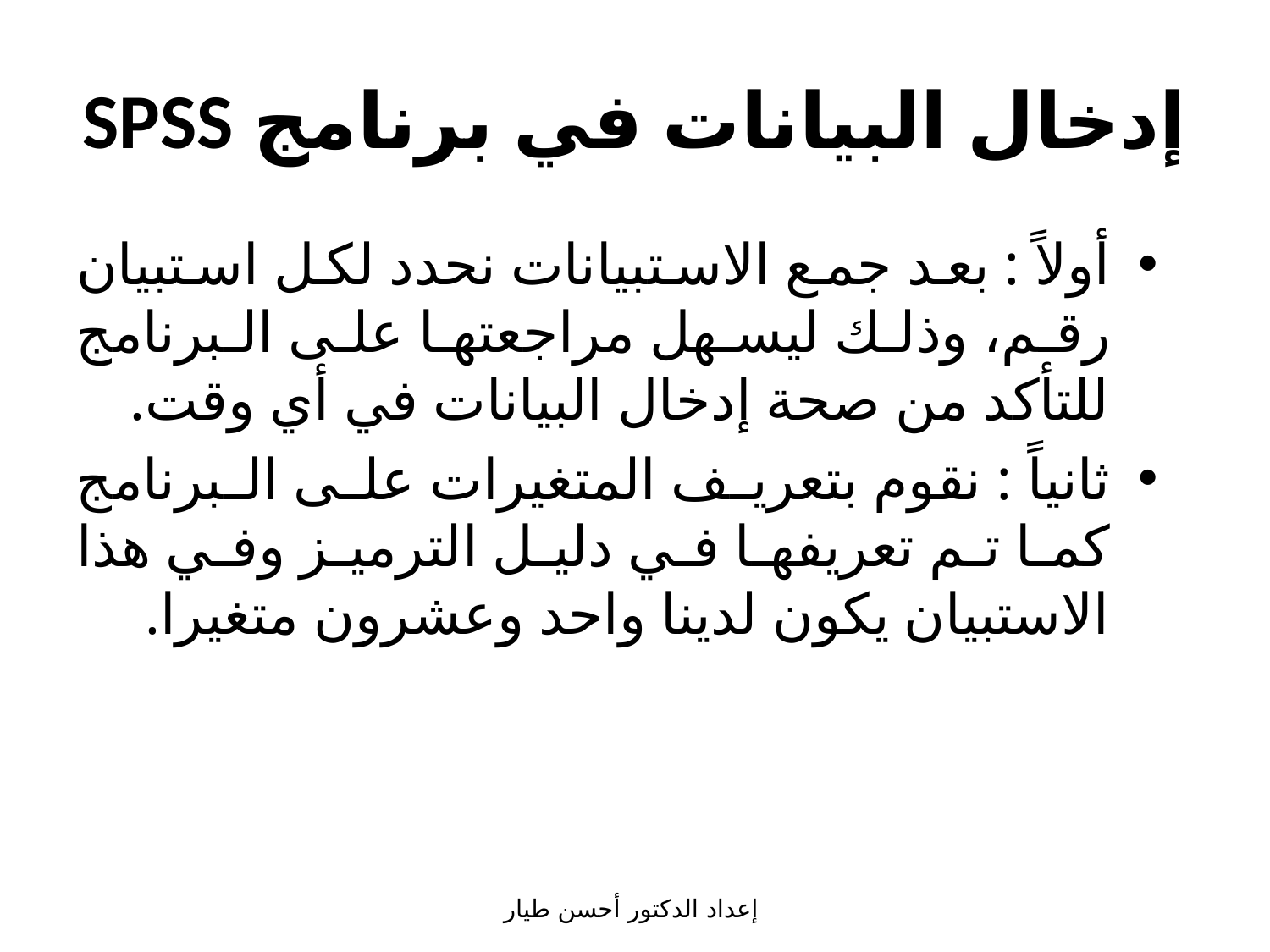

# إدخال البيانات في برنامج SPSS
أولاً : بعد جمع الاستبيانات نحدد لكل استبيان رقم، وذلك ليسهل مراجعتها على البرنامج للتأكد من صحة إدخال البيانات في أي وقت.
ثانياً : نقوم بتعريف المتغيرات على البرنامج كما تم تعريفها في دليل الترميز وفي هذا الاستبيان يكون لدينا واحد وعشرون متغيرا.
إعداد الدكتور أحسن طيار